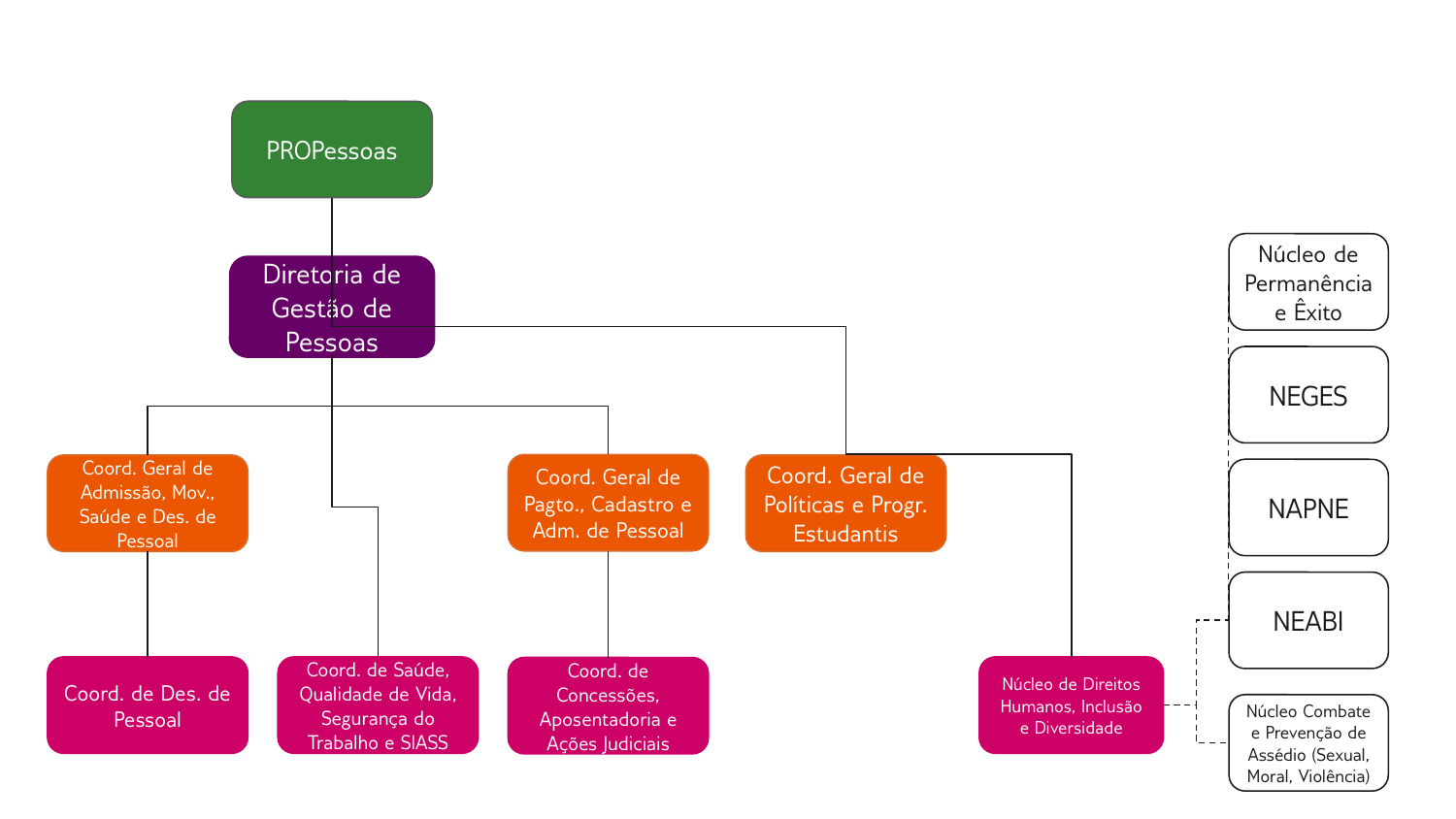

PROPessoas
Núcleo de Permanência e Êxito
Diretoria de Gestão de Pessoas
NEGES
Coord. Geral de Pagto., Cadastro e Adm. de Pessoal
Coord. Geral de Admissão, Mov., Saúde e Des. de Pessoal
Coord. Geral de Políticas e Progr. Estudantis
NAPNE
NEABI
Coord. de Des. de Pessoal
Coord. de Saúde, Qualidade de Vida, Segurança do Trabalho e SIASS
Núcleo de Direitos Humanos, Inclusão e Diversidade
Coord. de Concessões, Aposentadoria e Ações Judiciais
Núcleo Combate e Prevenção de
Assédio (Sexual, Moral, Violência)